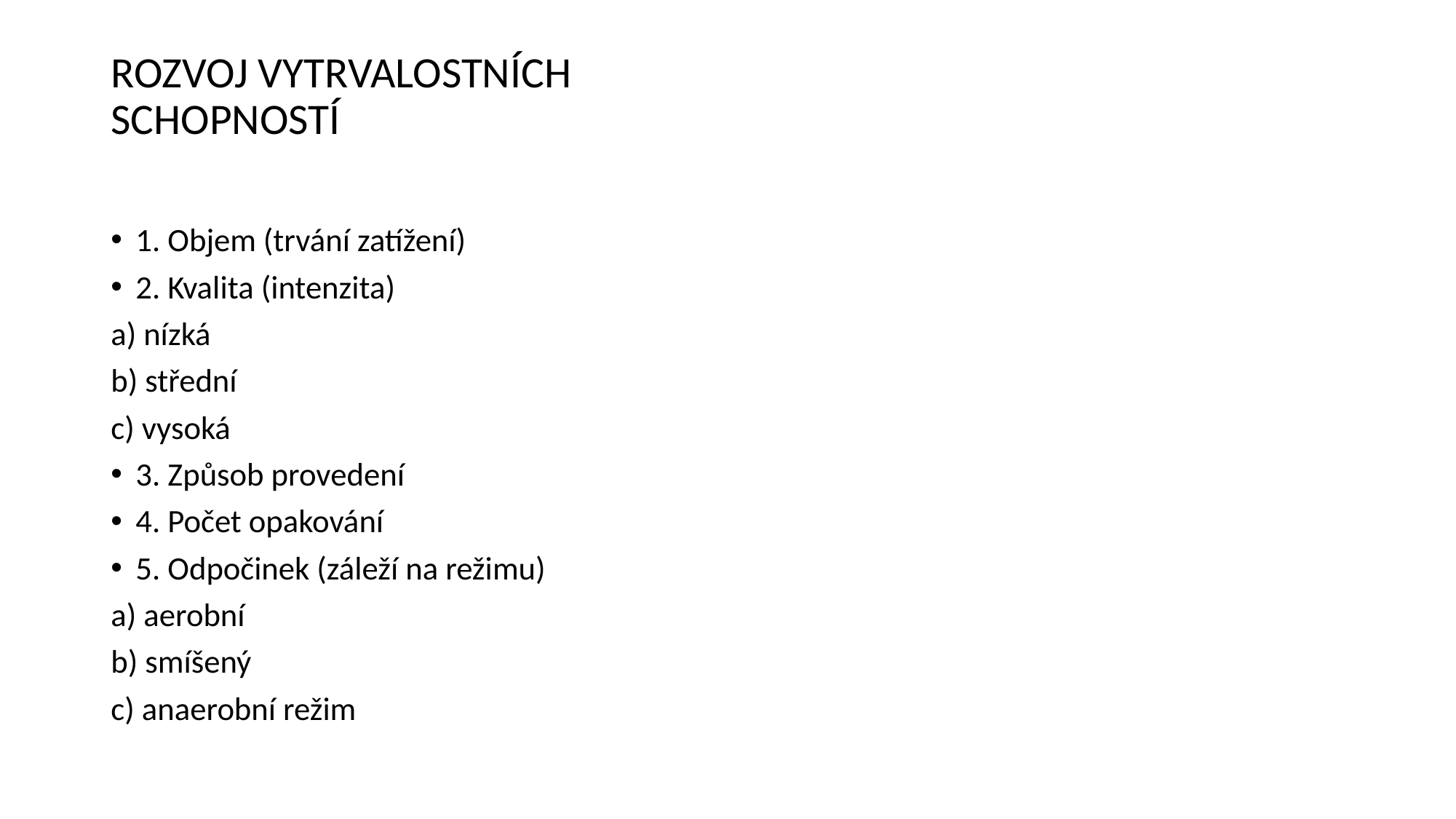

# ROZVOJ VYTRVALOSTNÍCH SCHOPNOSTÍ
1. Objem (trvání zatížení)
2. Kvalita (intenzita)
a) nízká
b) střední
c) vysoká
3. Způsob provedení
4. Počet opakování
5. Odpočinek (záleží na režimu)
a) aerobní
b) smíšený
c) anaerobní režim